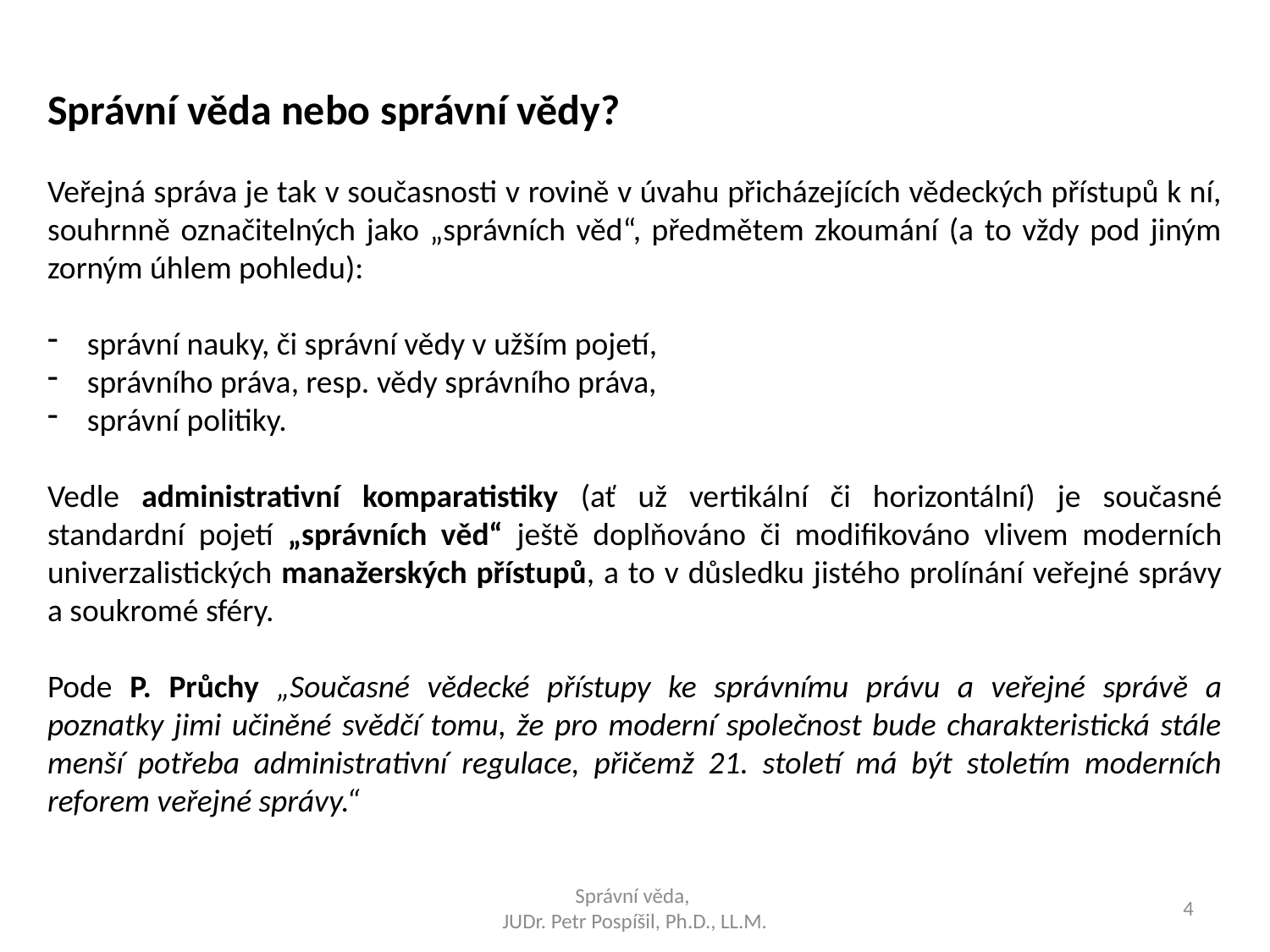

Správní věda nebo správní vědy?

Veřejná správa je tak v současnosti v rovině v úvahu přicházejících vědeckých přístupů k ní, souhrnně označitelných jako „správních věd“, předmětem zkoumání (a to vždy pod jiným zorným úhlem pohledu):

správní nauky, či správní vědy v užším pojetí,
správního práva, resp. vědy správního práva,
správní politiky.

Vedle administrativní komparatistiky (ať už vertikální či horizontální) je současné standardní pojetí „správních věd“ ještě doplňováno či modifikováno vlivem moderních univerzalistických manažerských přístupů, a to v důsledku jistého prolínání veřejné správy a soukromé sféry.

Pode P. Průchy „Současné vědecké přístupy ke správnímu právu a veřejné správě a poznatky jimi učiněné svědčí tomu, že pro moderní společnost bude charakteristická stále menší potřeba administrativní regulace, přičemž 21. století má být stoletím moderních reforem veřejné správy.“
Správní věda,
JUDr. Petr Pospíšil, Ph.D., LL.M.
4